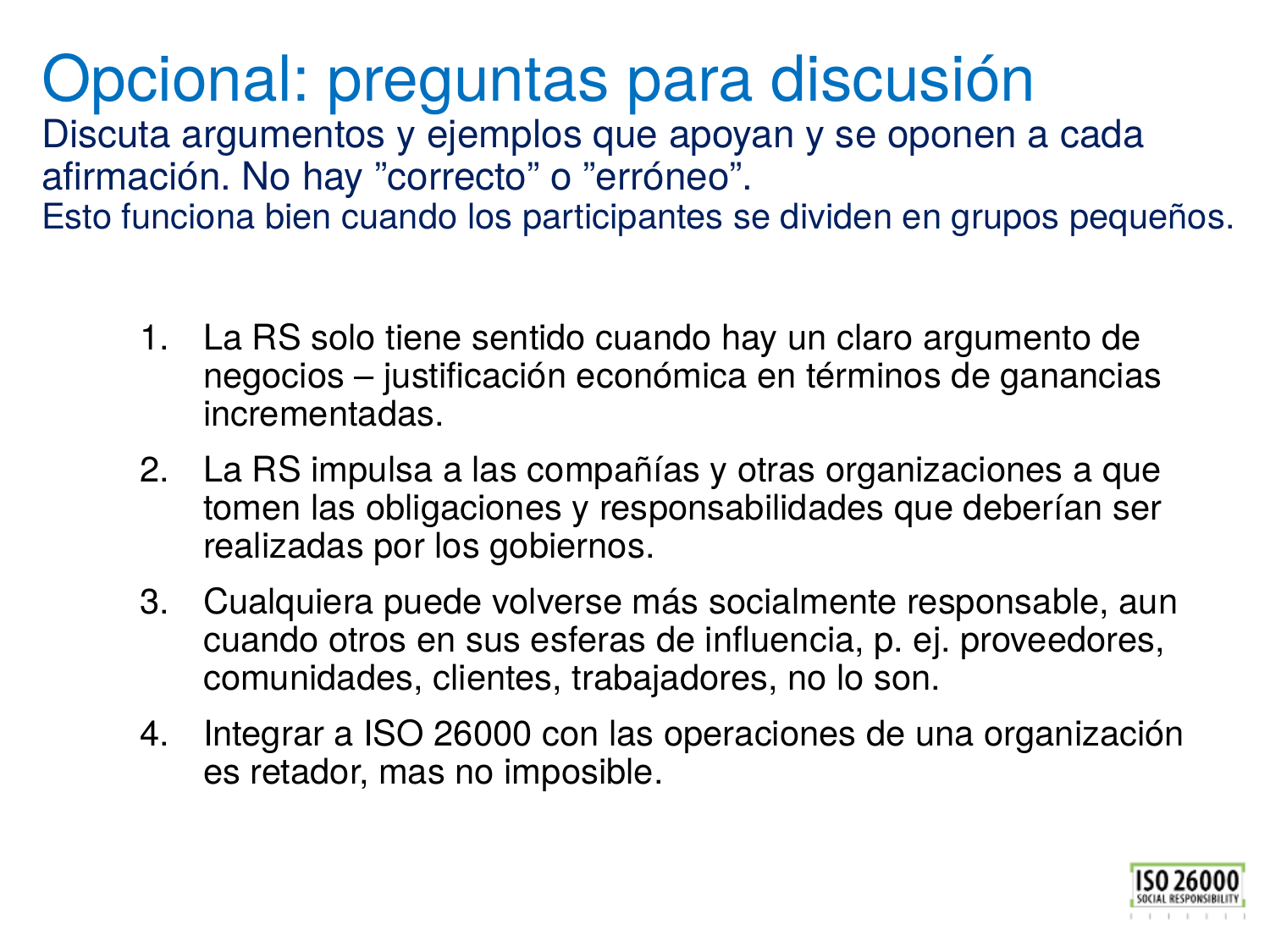

# Opcional: preguntas para discusión Discuta argumentos y ejemplos que apoyan y se oponen a cada afirmación. No hay ”correcto” o ”erróneo”. Esto funciona bien cuando los participantes se dividen en grupos pequeños.
La RS solo tiene sentido cuando hay un claro argumento de negocios – justificación económica en términos de ganancias incrementadas.
La RS impulsa a las compañías y otras organizaciones a que tomen las obligaciones y responsabilidades que deberían ser realizadas por los gobiernos.
Cualquiera puede volverse más socialmente responsable, aun cuando otros en sus esferas de influencia, p. ej. proveedores, comunidades, clientes, trabajadores, no lo son.
Integrar a ISO 26000 con las operaciones de una organización es retador, mas no imposible.